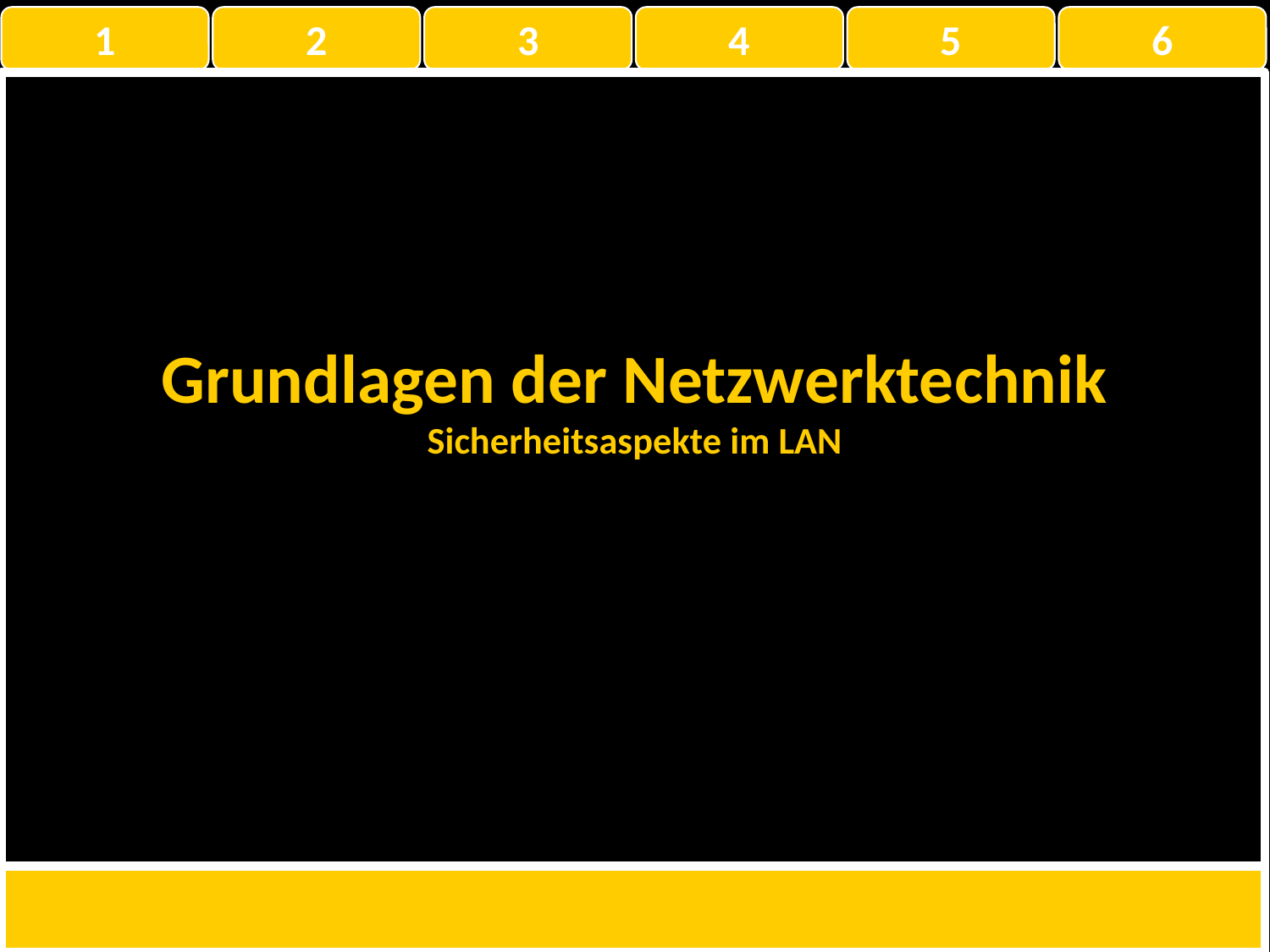

1
2
3
4
5
6

# Grundlagen der Netzwerktechnik Sicherheitsaspekte im LAN